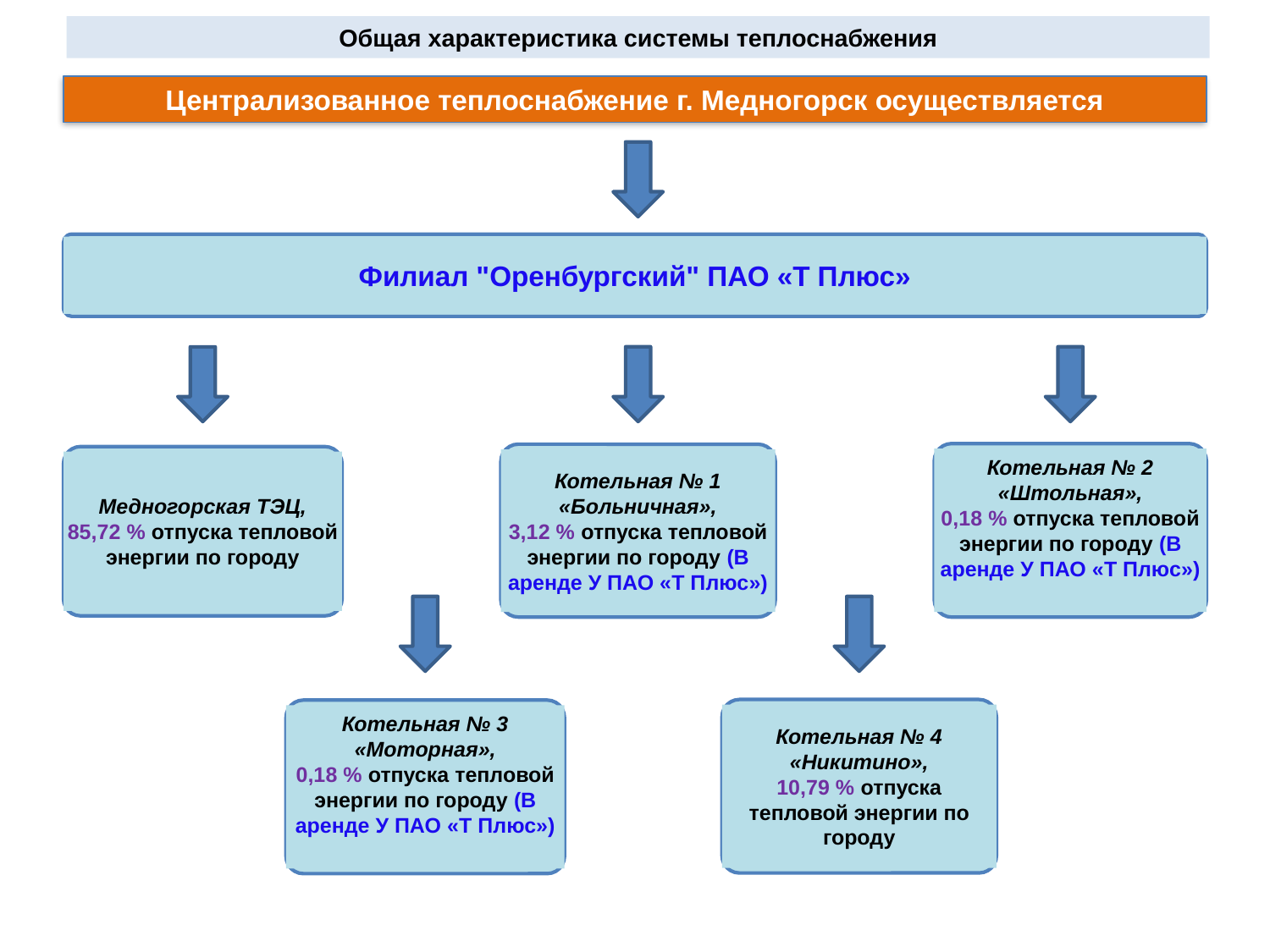

Общая характеристика системы теплоснабжения
Централизованное теплоснабжение г. Медногорск осуществляется

Филиал "Оренбургский" ПАО «Т Плюс»

Котельная № 2 «Штольная»,
0,18 % отпуска тепловой энергии по городу (В аренде У ПАО «Т Плюс»)

Котельная № 1 «Больничная»,
3,12 % отпуска тепловой энергии по городу (В аренде У ПАО «Т Плюс»)

Медногорская ТЭЦ,
85,72 % отпуска тепловой энергии по городу

Котельная № 4 «Никитино»,
10,79 % отпуска тепловой энергии по городу

Котельная № 3 «Моторная»,
0,18 % отпуска тепловой энергии по городу (В аренде У ПАО «Т Плюс»)